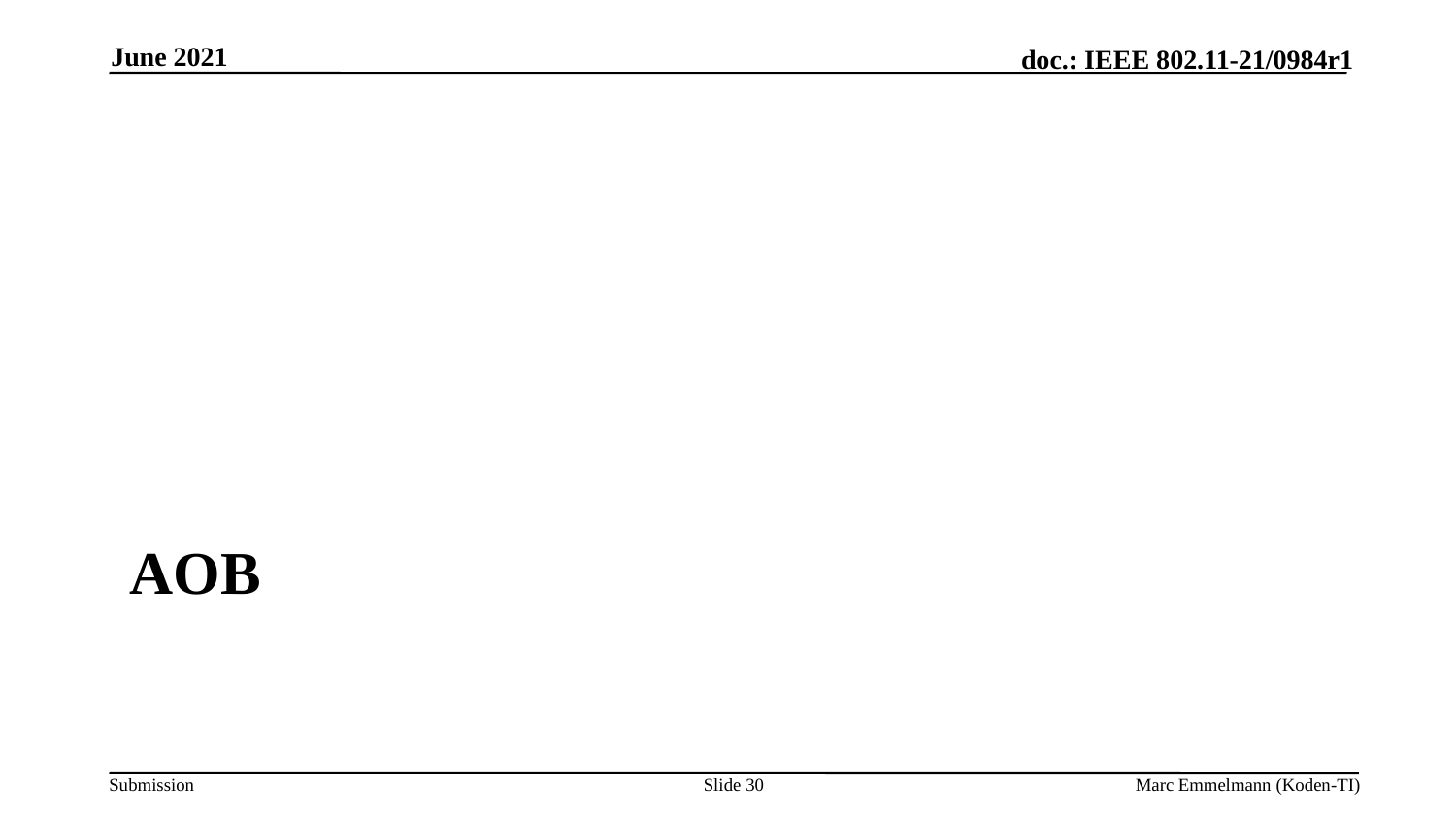

June 2021

# AOB
Slide 30
Marc Emmelmann (Koden-TI)